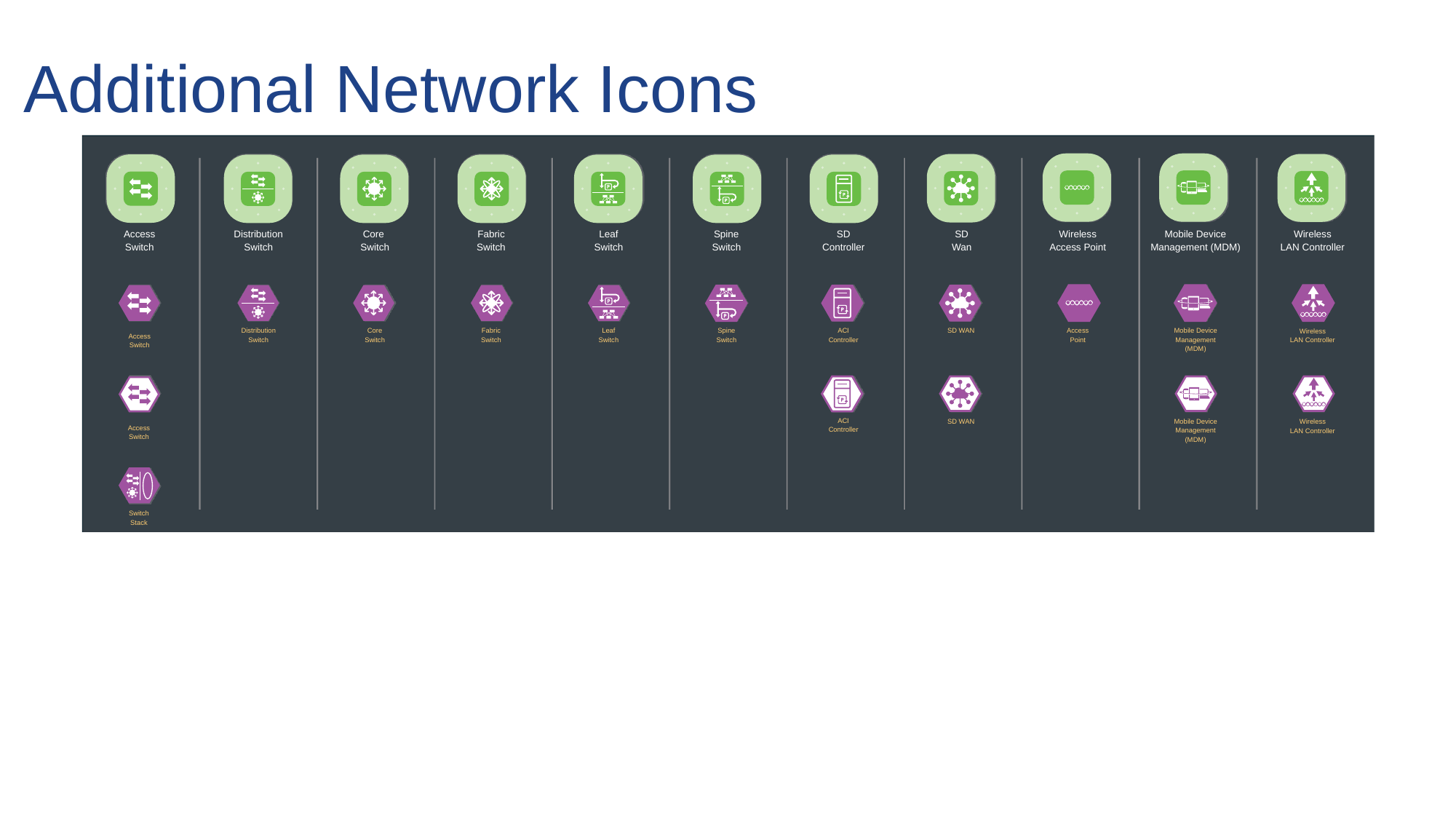

SD WAN
# Additional Network Icons

Access
Switch
Distribution
Switch
Core
Switch
Fabric
Switch
Leaf
Switch
Spine
Switch
SD
Controller
SD
Wan
Wireless
Access Point
Mobile Device
Management (MDM)
Wireless
LAN Controller

Distribution
Switch
Core
Switch
Fabric
Switch
Leaf
Switch
Spine
Switch
ACI
Controller
SD WAN
Access Point
Mobile Device
Management (MDM)
Wireless
LAN Controller
Access
Switch

ACI
Controller
Mobile Device
Management (MDM)
SD WAN
Wireless
LAN Controller
Access
Switch

Switch
Stack